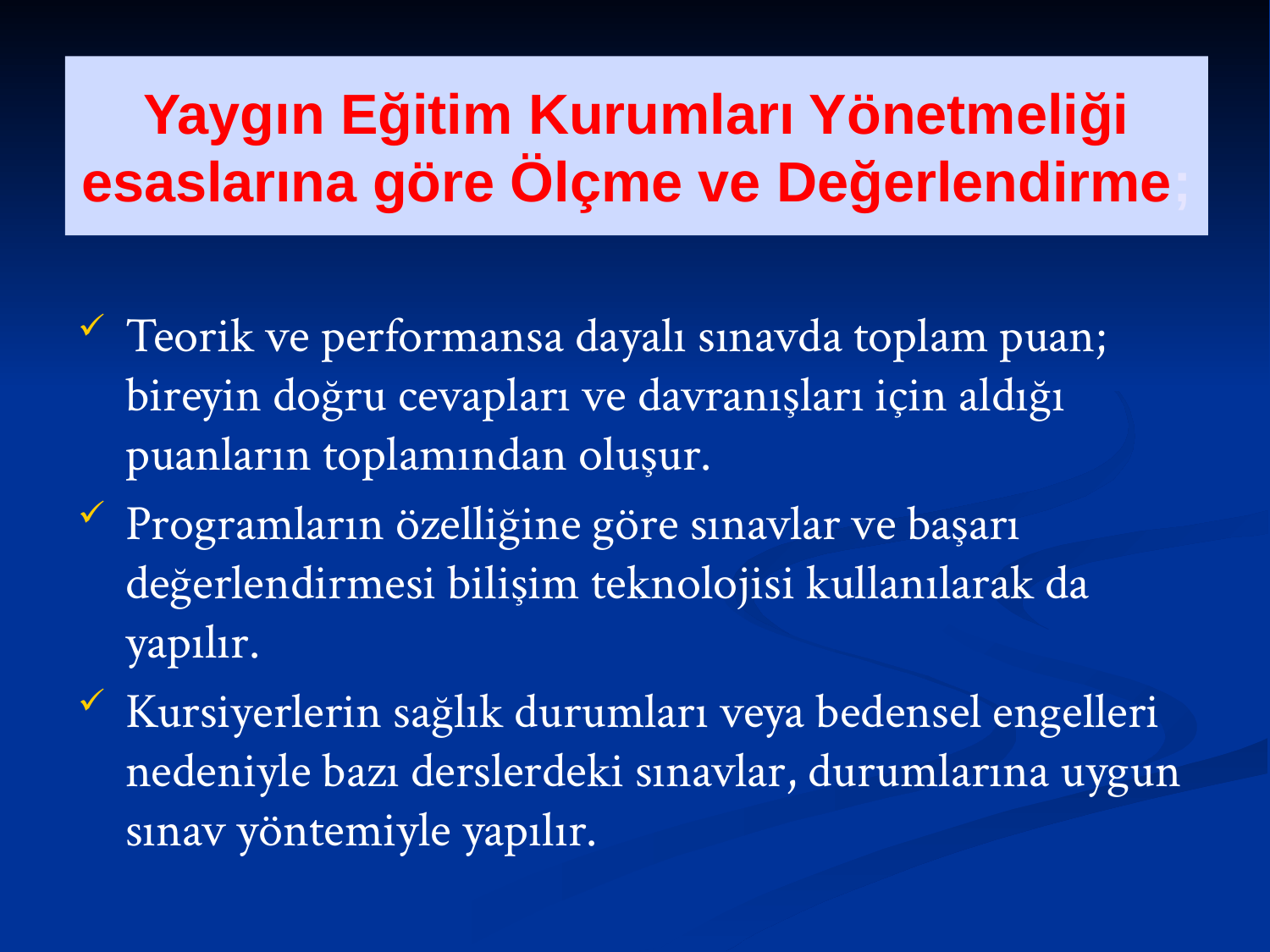

# Yaygın Eğitim Kurumları Yönetmeliği esaslarına göre Ölçme ve Değerlendirme;
Teorik ve performansa dayalı sınavda toplam puan; bireyin doğru cevapları ve davranışları için aldığı puanların toplamından oluşur.
Programların özelliğine göre sınavlar ve başarı değerlendirmesi bilişim teknolojisi kullanılarak da yapılır.
Kursiyerlerin sağlık durumları veya bedensel engelleri nedeniyle bazı derslerdeki sınavlar, durumlarına uygun sınav yöntemiyle yapılır.